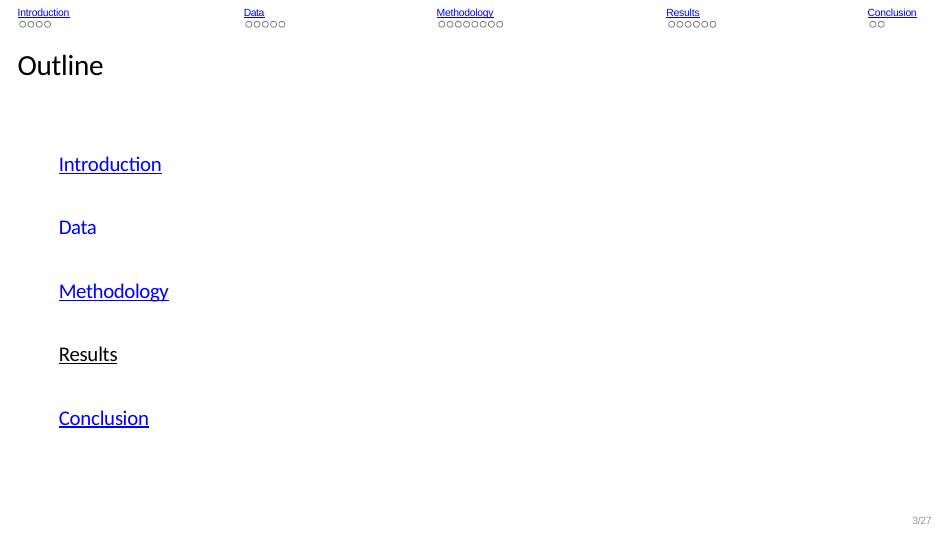

Introduction
Data
Methodology
Results
Conclusion

Outline
Introduction
Data Methodology Results Conclusion
3/27